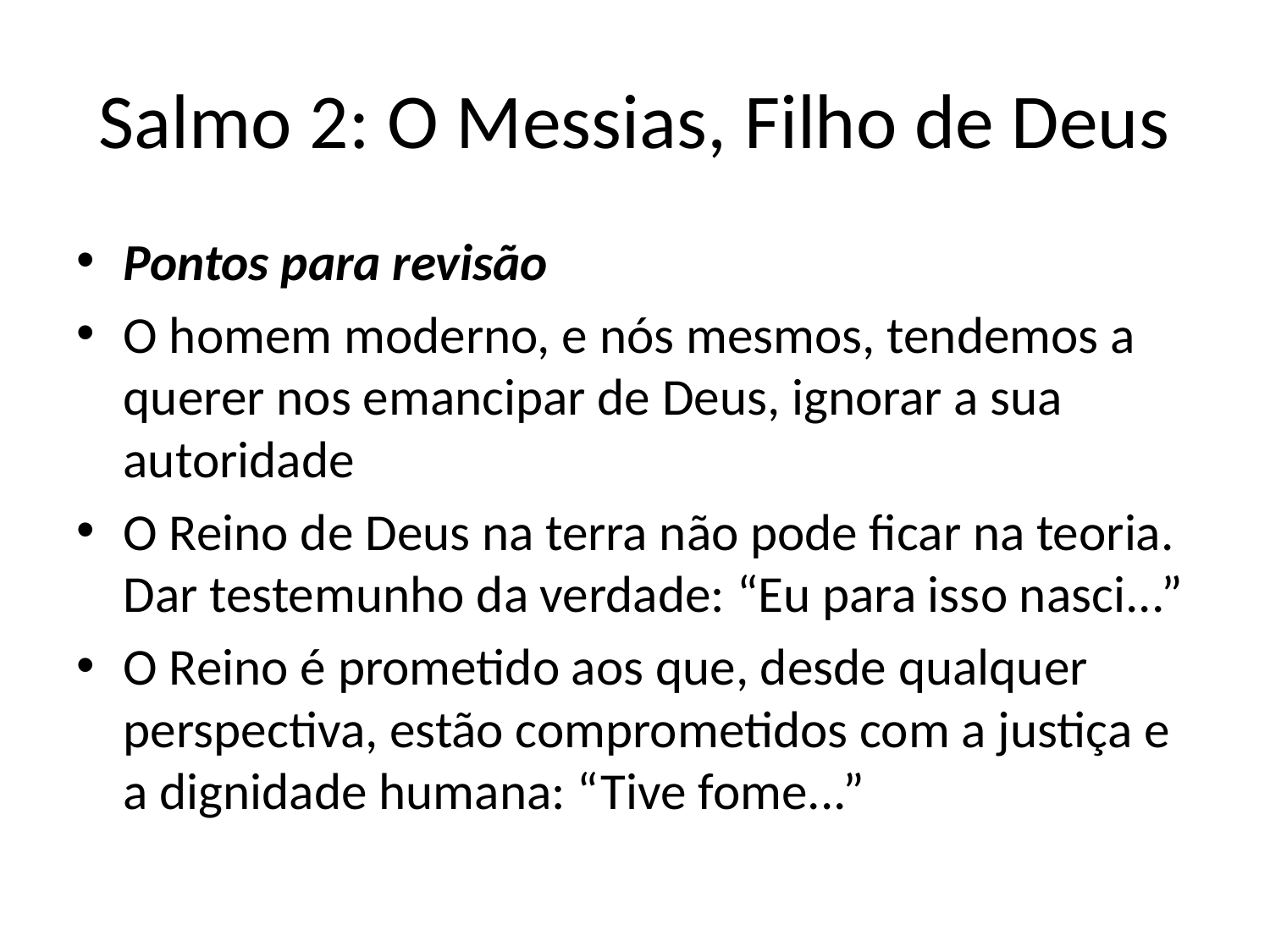

# Salmo 2: O Messias, Filho de Deus
Pontos para revisão
O homem moderno, e nós mesmos, tendemos a querer nos emancipar de Deus, ignorar a sua autoridade
O Reino de Deus na terra não pode ficar na teoria. Dar testemunho da verdade: “Eu para isso nasci...”
O Reino é prometido aos que, desde qualquer perspectiva, estão comprometidos com a justiça e a dignidade humana: “Tive fome...”